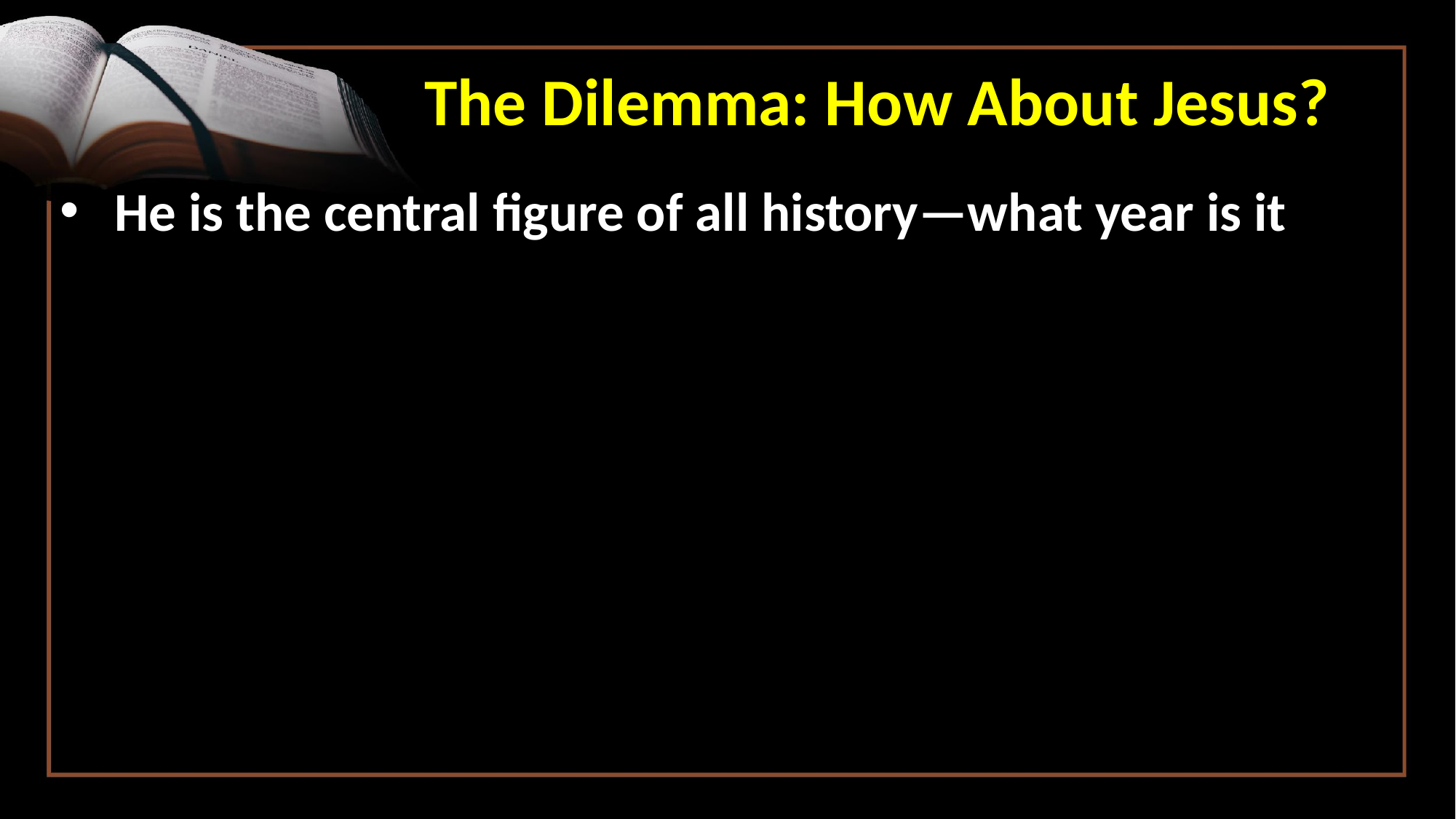

The Dilemma: How About Jesus?
He is the central figure of all history—what year is it